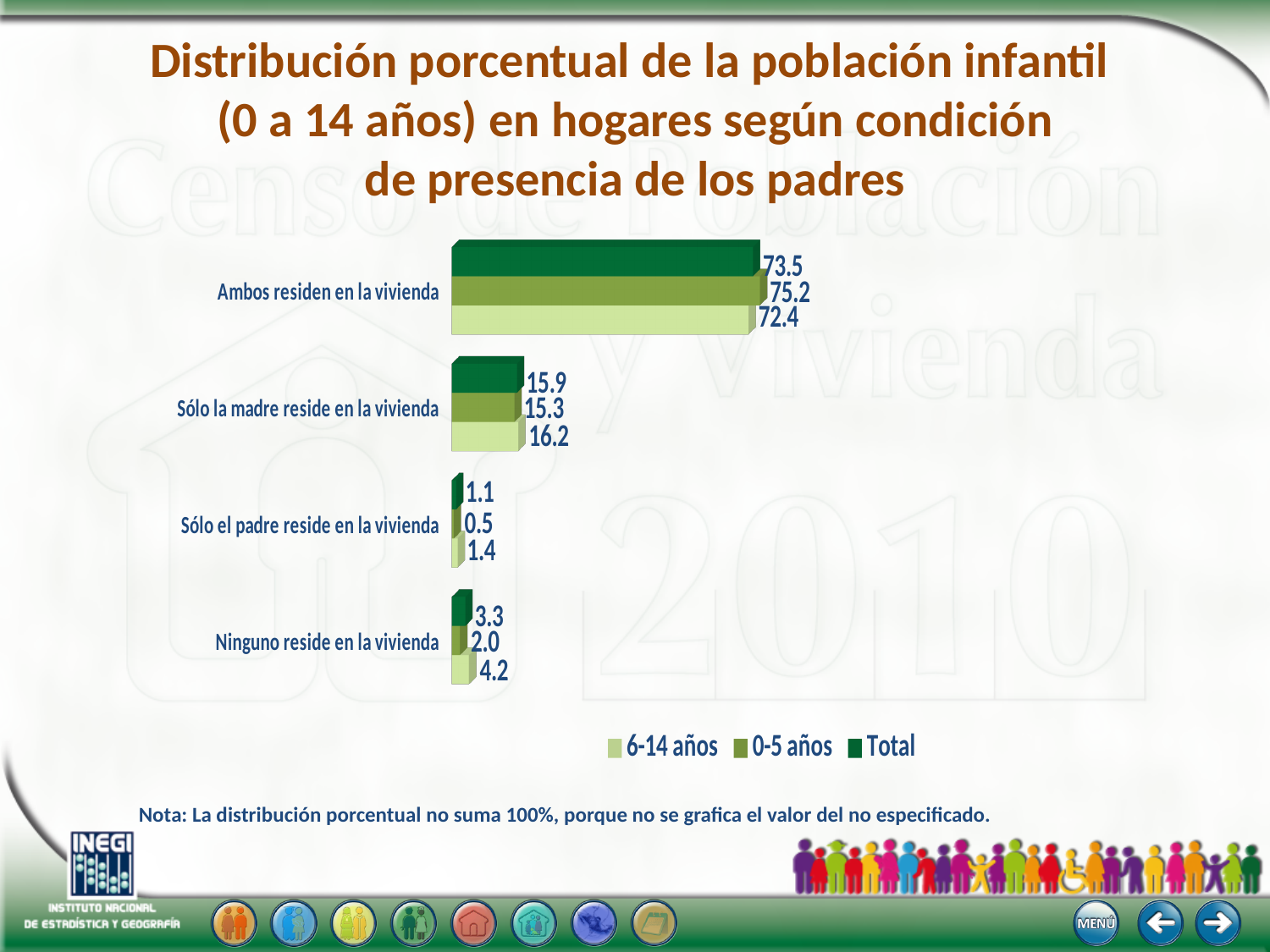

# Distribución porcentual de la población infantil (0 a 14 años) en hogares según condición de presencia de los padres

[unsupported chart]

Nota: La distribución porcentual no suma 100%, porque no se grafica el valor del no especificado.